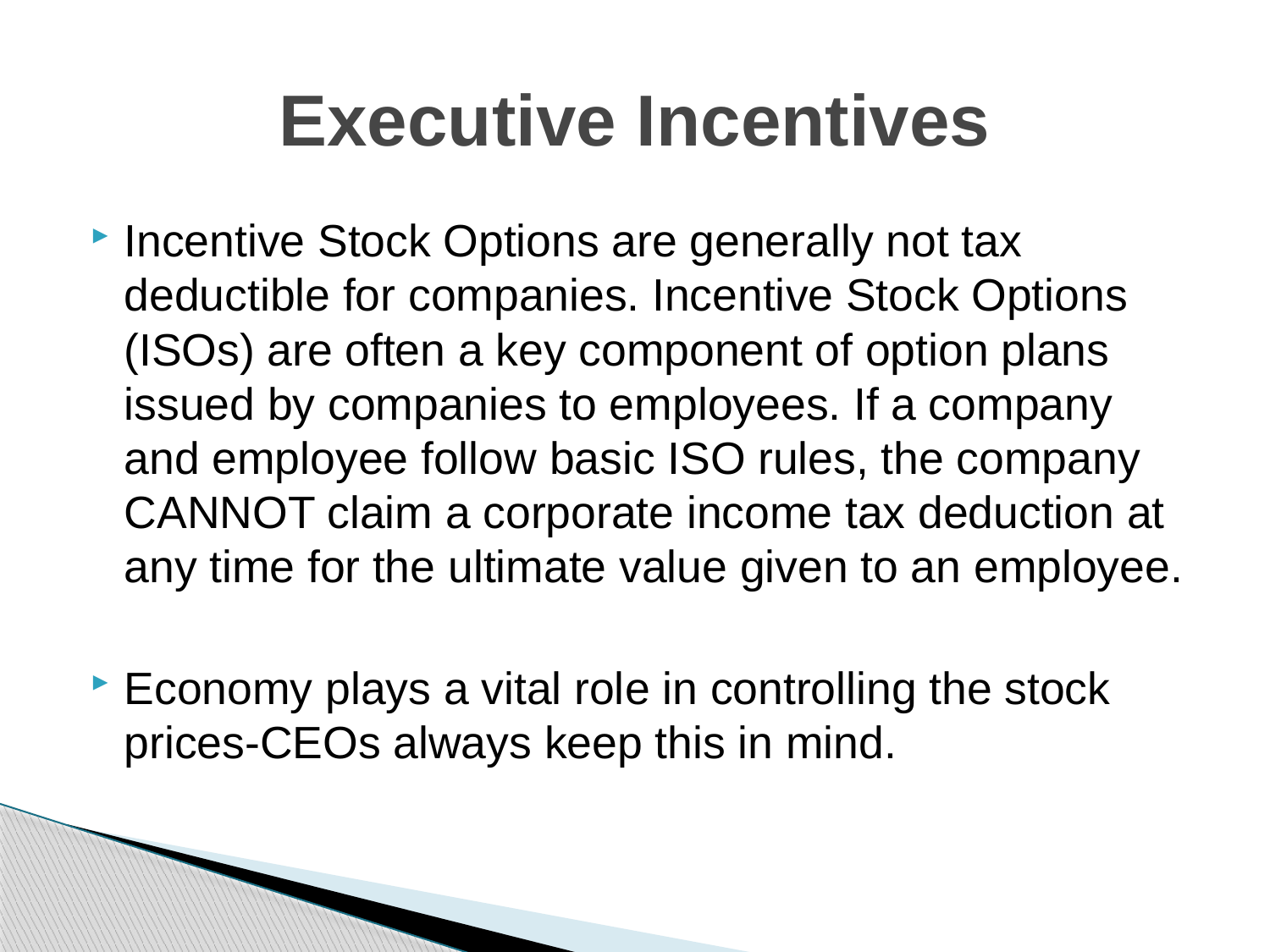

# Executive Incentives
Incentive Stock Options are generally not tax deductible for companies. Incentive Stock Options (ISOs) are often a key component of option plans issued by companies to employees. If a company and employee follow basic ISO rules, the company CANNOT claim a corporate income tax deduction at any time for the ultimate value given to an employee.

Economy plays a vital role in controlling the stock prices-CEOs always keep this in mind.